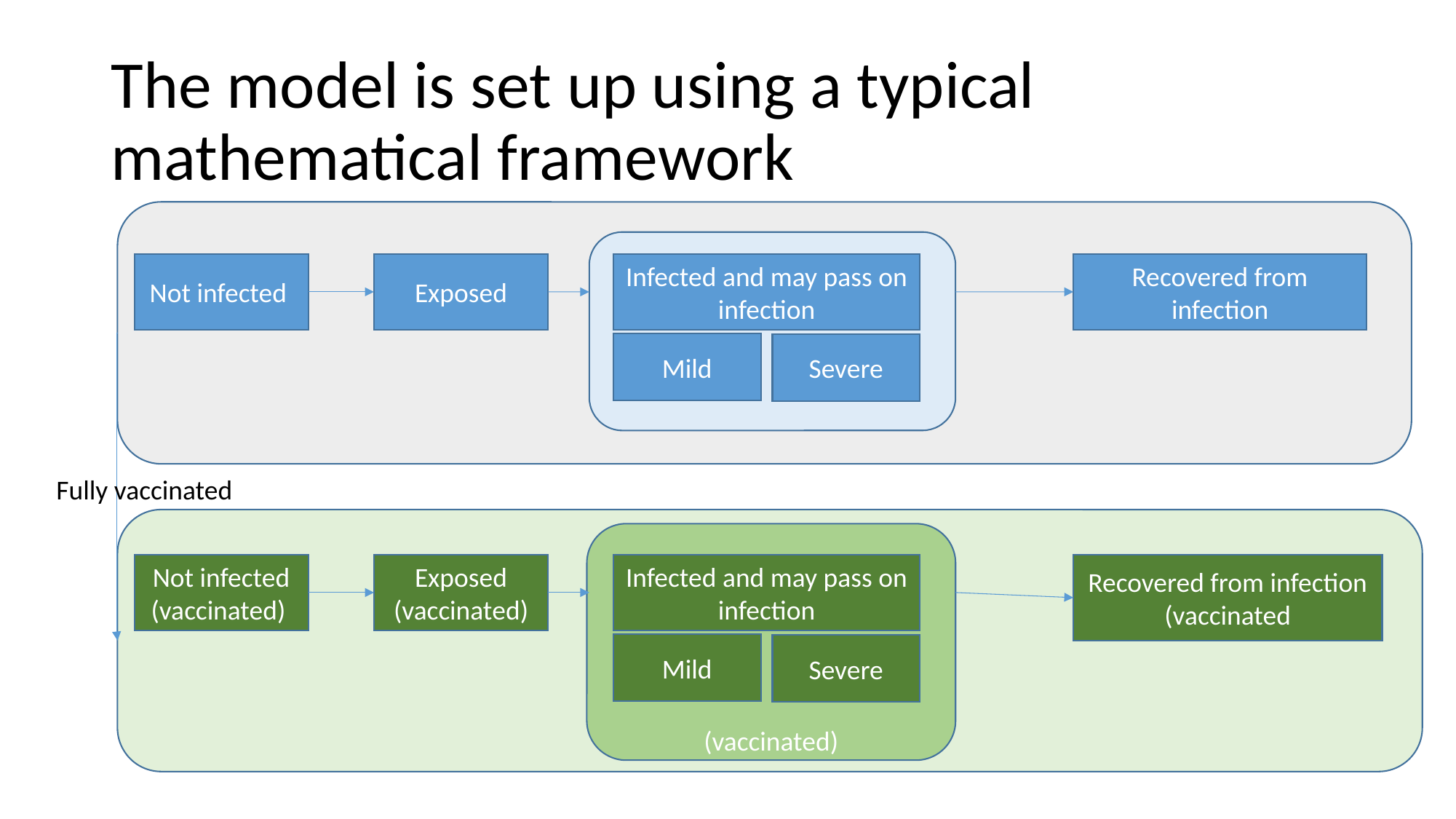

# The model is set up using a typical mathematical framework

Recovered from infection
Infected and may pass on infection
Exposed
Not infected
Mild
Severe
Fully vaccinated

(vaccinated)
Recovered from infection
(vaccinated
Infected and may pass on infection
Exposed
(vaccinated)
Not infected
(vaccinated)
Mild
Severe